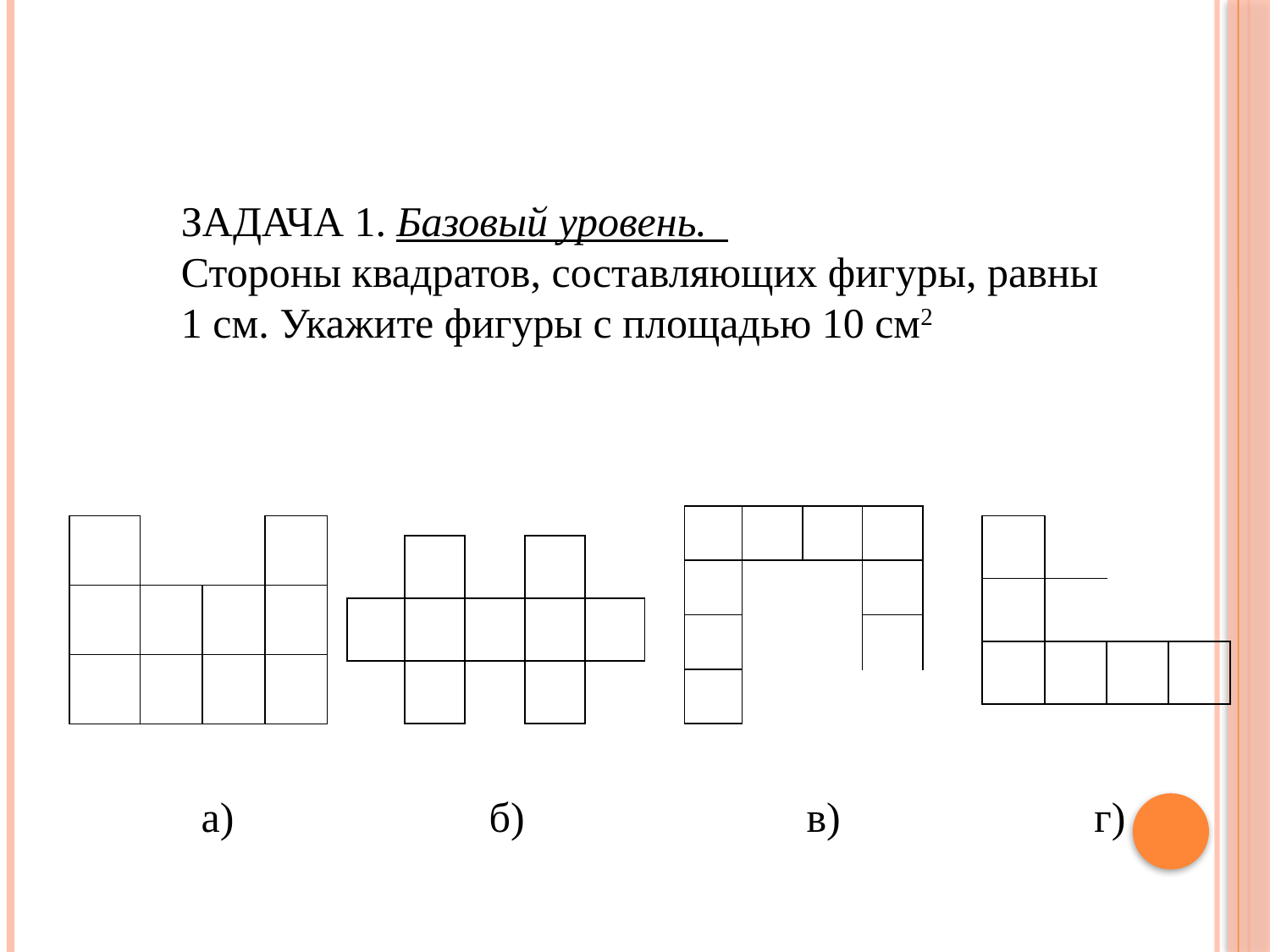

ЗАДАЧА 1. Базовый уровень.
Стороны квадратов, составляющих фигуры, равны
1 см. Укажите фигуры с площадью 10 см2
|  |  |  |  |
| --- | --- | --- | --- |
|  |  |  |  |
|  |  |  |  |
|  |  |  |  |
|  |  |  |  |
| --- | --- | --- | --- |
|  |  |  |  |
|  |  |  |  |
|  |  |  |  |
| --- | --- | --- | --- |
|  |  |  |  |
|  |  |  |  |
|  |  |  |  |  |
| --- | --- | --- | --- | --- |
|  |  |  |  |  |
|  |  |  |  |  |
а)
б)
в)
г)